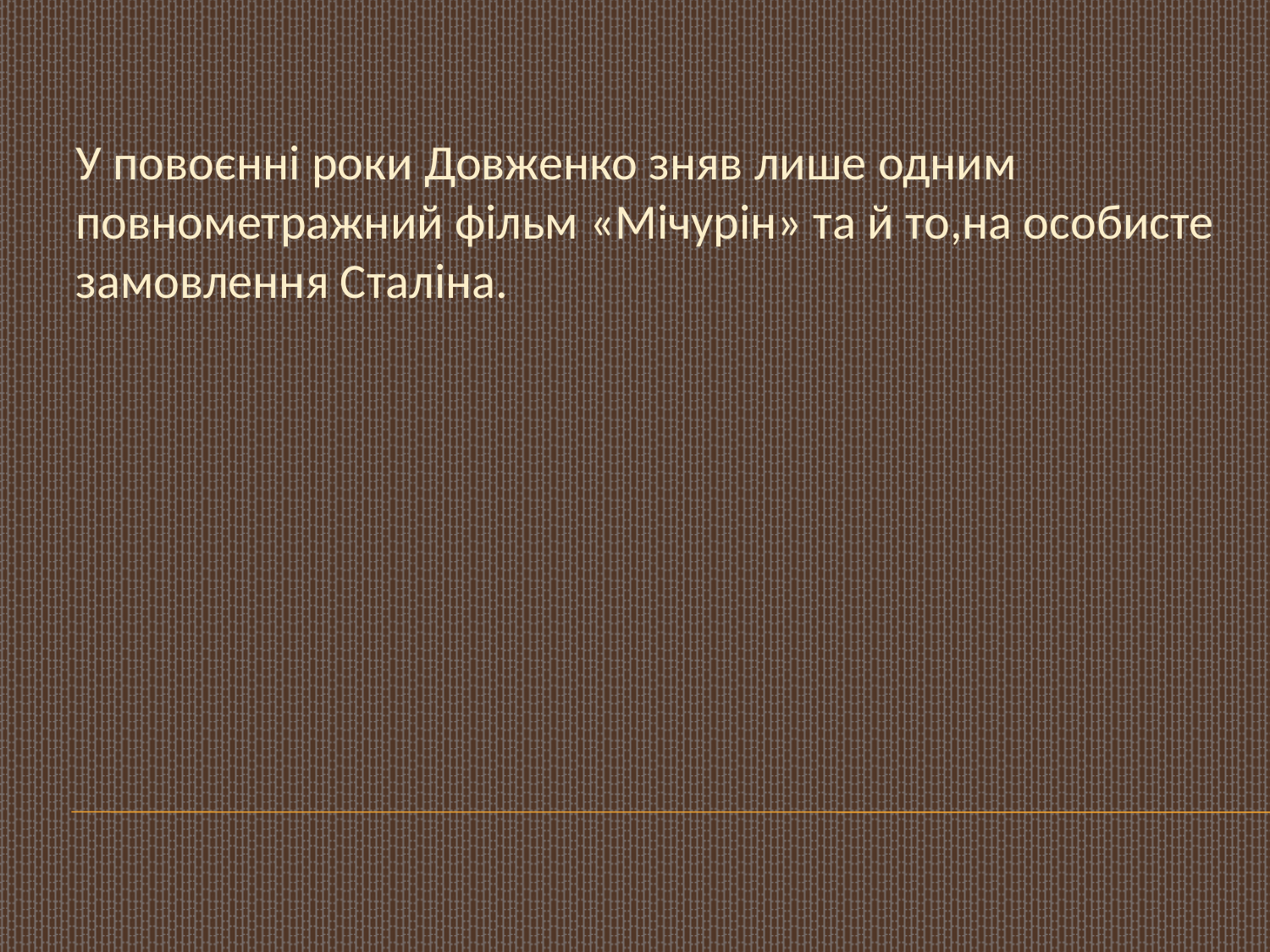

У повоєнні роки Довженко зняв лише одним повнометражний фільм «Мічурін» та й то,на особисте замовлення Сталіна.

#